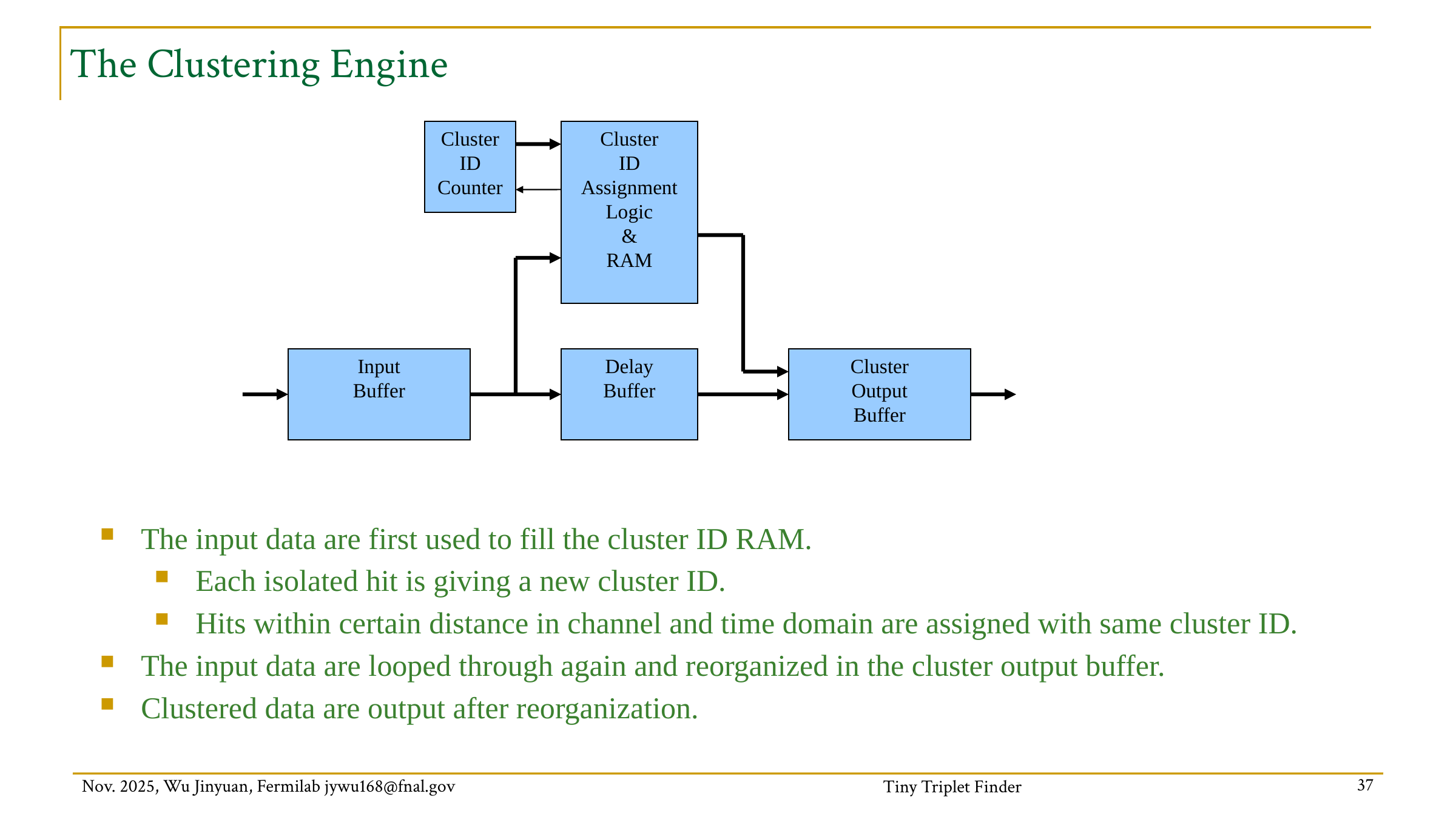

# The Clustering Engine
Cluster
ID
Counter

Cluster
ID
Assignment
Logic
&
RAM

Input
Buffer

Delay
Buffer

Cluster
Output
Buffer

The input data are first used to fill the cluster ID RAM.
Each isolated hit is giving a new cluster ID.
Hits within certain distance in channel and time domain are assigned with same cluster ID.
The input data are looped through again and reorganized in the cluster output buffer.
Clustered data are output after reorganization.
Tiny Triplet Finder
Nov. 2025, Wu Jinyuan, Fermilab jywu168@fnal.gov
37